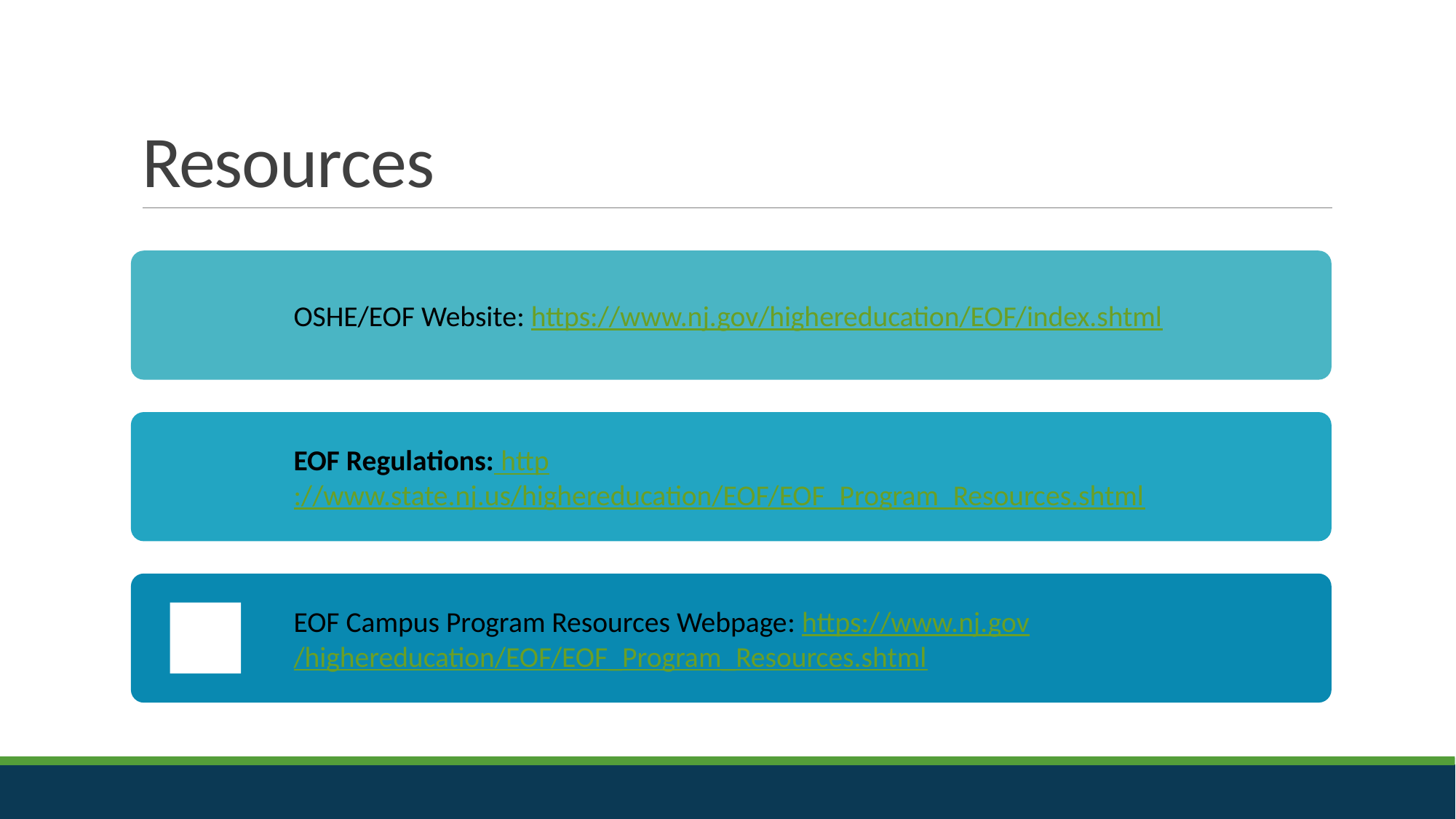

# Resources
OSHE/EOF Website: https://www.nj.gov/highereducation/EOF/index.shtml
EOF Regulations: http://www.state.nj.us/highereducation/EOF/EOF_Program_Resources.shtml
EOF Campus Program Resources Webpage: https://www.nj.gov/highereducation/EOF/EOF_Program_Resources.shtml